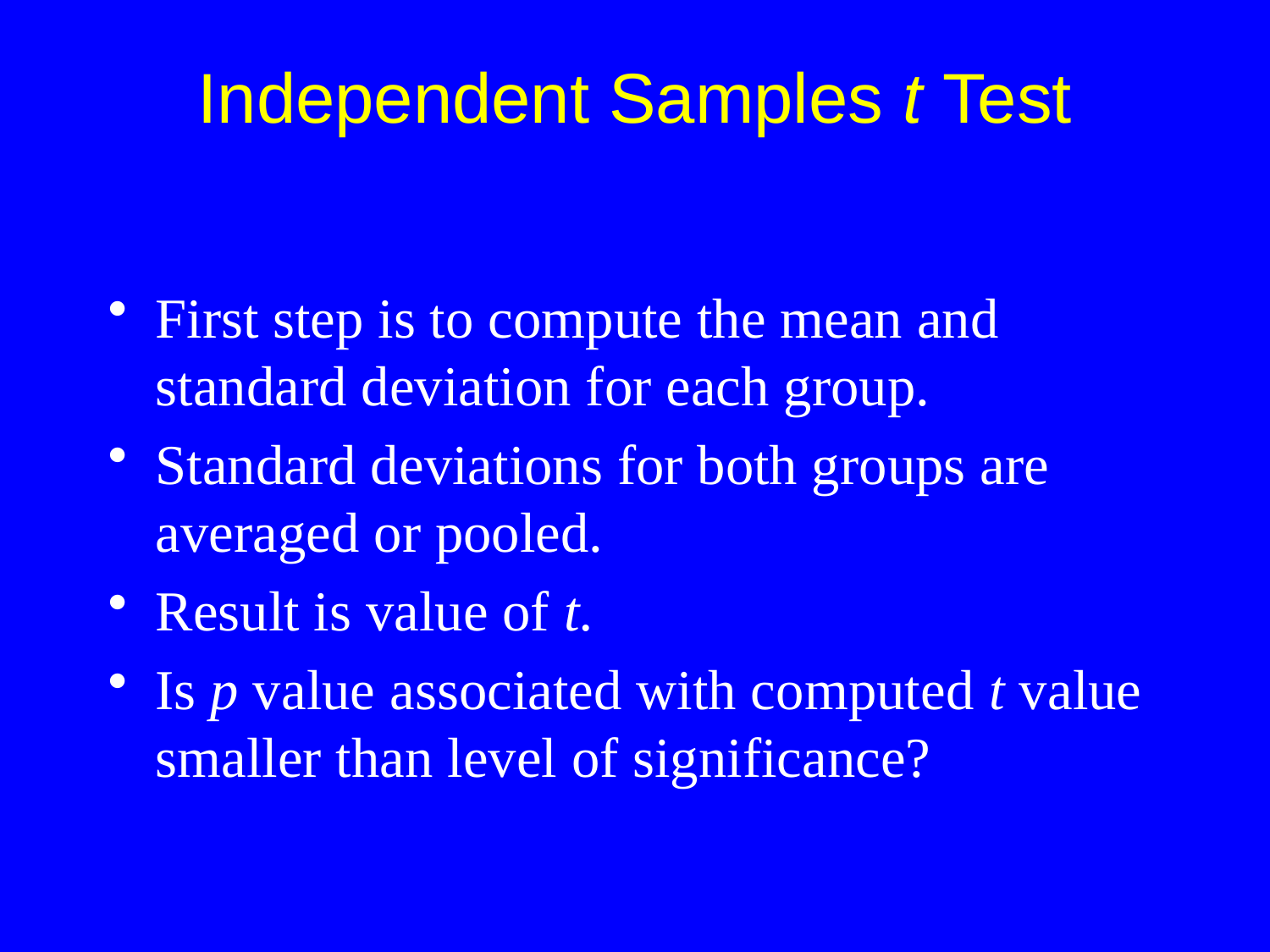

First step is to compute the mean and standard deviation for each group.
Standard deviations for both groups are averaged or pooled.
Result is value of t.
Is p value associated with computed t value smaller than level of significance?
Independent Samples t Test